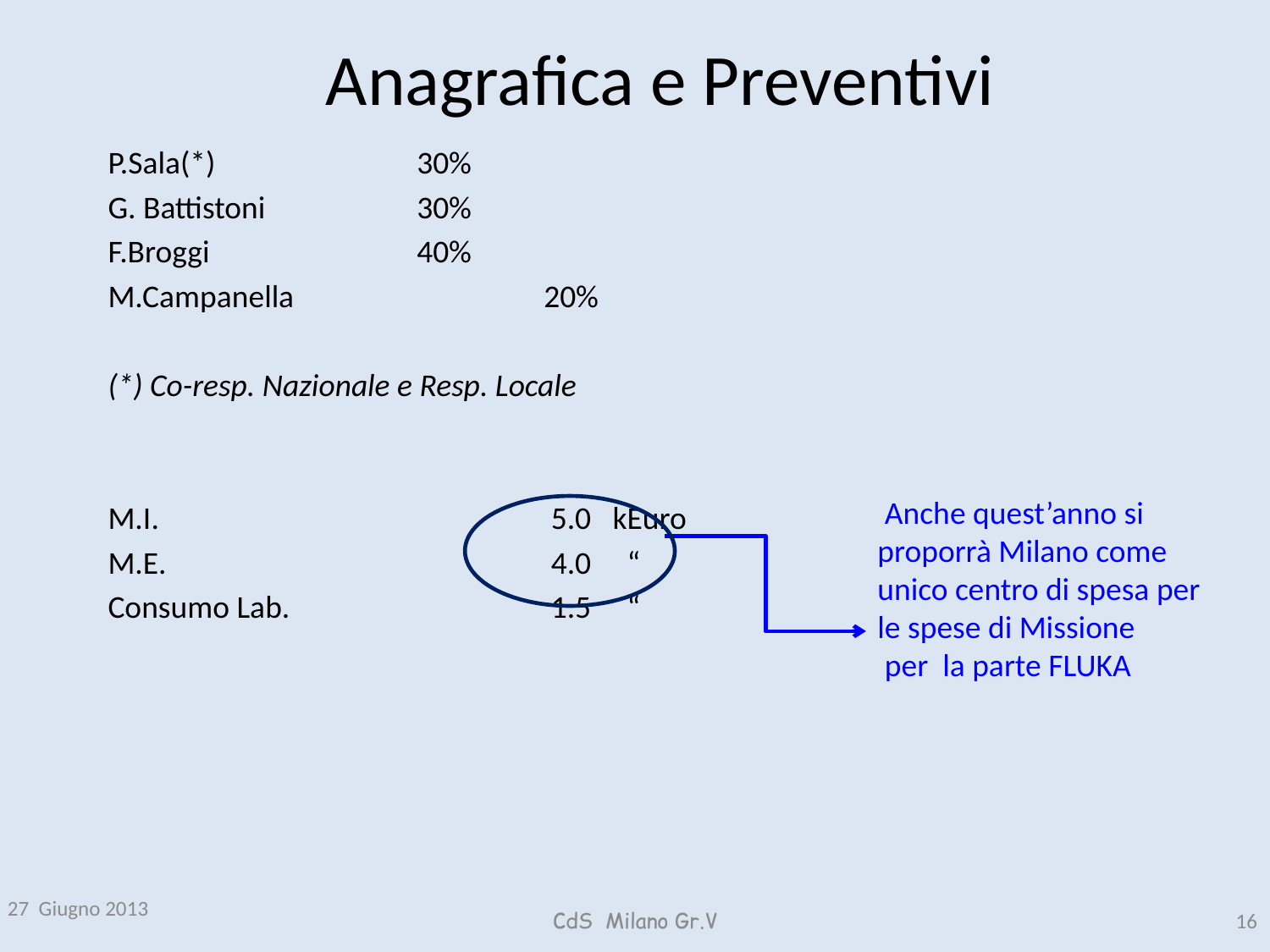

# Anagrafica e Preventivi
P.Sala(*)		 30%
G. Battistoni		 30%
F.Broggi	              	 40%
M.Campanella		 20%

(*) Co-resp. Nazionale e Resp. Locale

M.I.			  5.0   kEuro
M.E.			  4.0     “
Consumo Lab.		  1.5     “

 Anche quest’anno si proporrà Milano come unico centro di spesa per le spese di Missione
 per  la parte FLUKA

27  Giugno 2013

CdS  Milano Gr.V
16